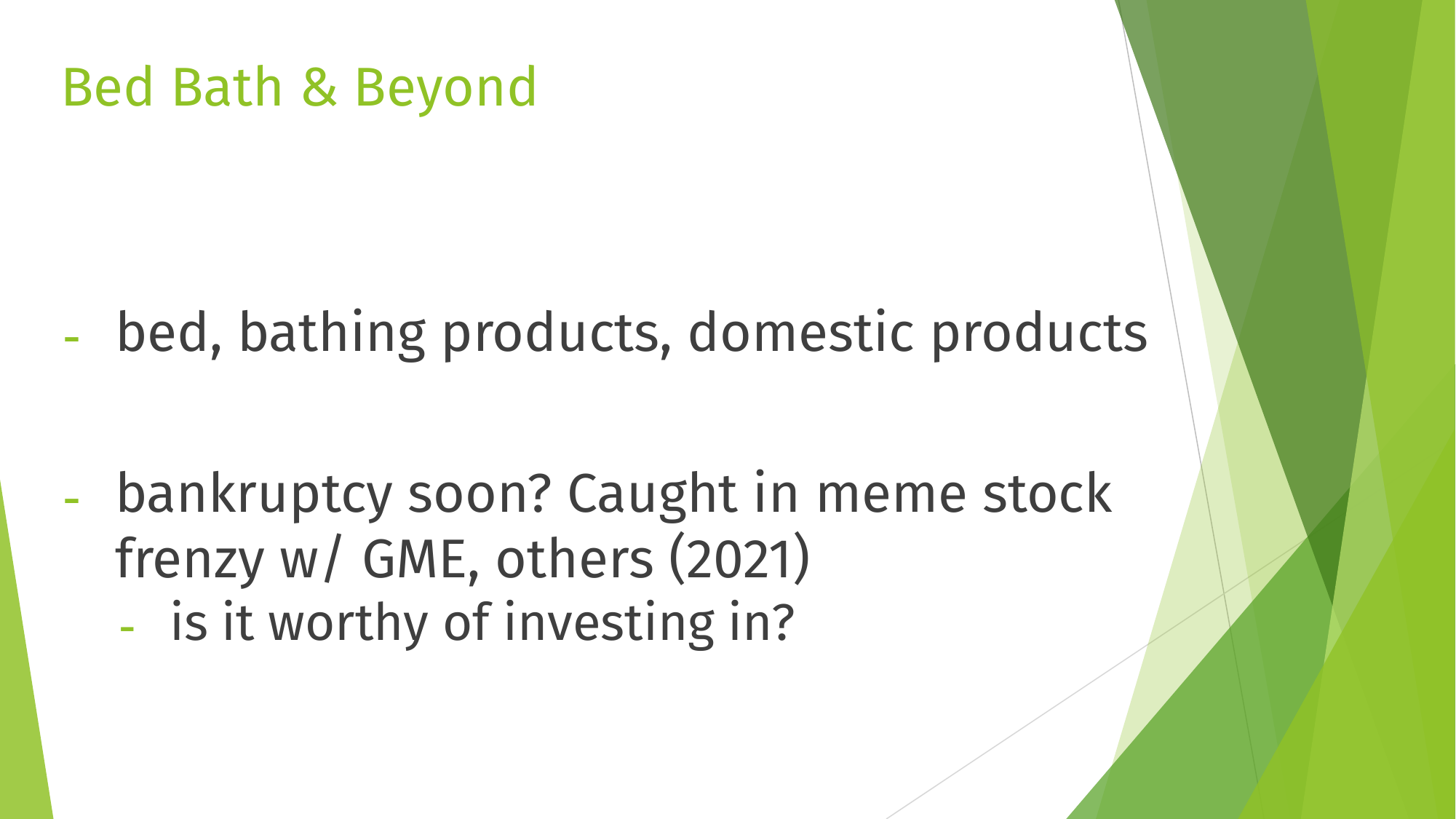

# Bed Bath & Beyond

bed, bathing products, domestic products

bankruptcy soon? Caught in meme stock frenzy w/ GME, others (2021)
is it worthy of investing in?